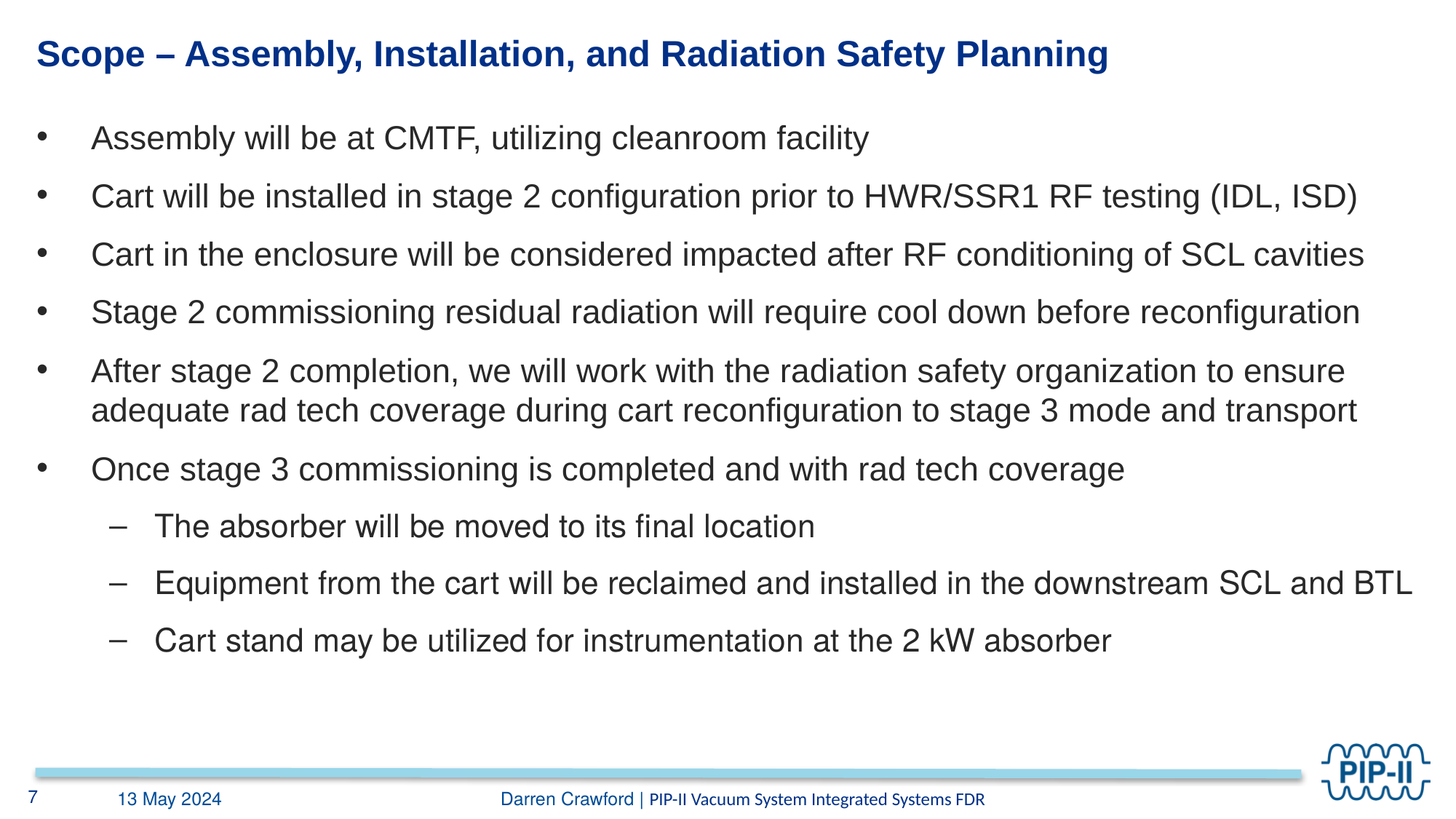

# Scope – Assembly, Installation, and Radiation Safety Planning
Assembly will be at CMTF, utilizing cleanroom facility
Cart will be installed in stage 2 configuration prior to HWR/SSR1 RF testing (IDL, ISD)
Cart in the enclosure will be considered impacted after RF conditioning of SCL cavities
Stage 2 commissioning residual radiation will require cool down before reconfiguration
After stage 2 completion, we will work with the radiation safety organization to ensure adequate rad tech coverage during cart reconfiguration to stage 3 mode and transport
Once stage 3 commissioning is completed and with rad tech coverage
The absorber will be moved to its final location
Equipment from the cart will be reclaimed and installed in the downstream SCL and BTL
Cart stand may be utilized for instrumentation at the 2 kW absorber